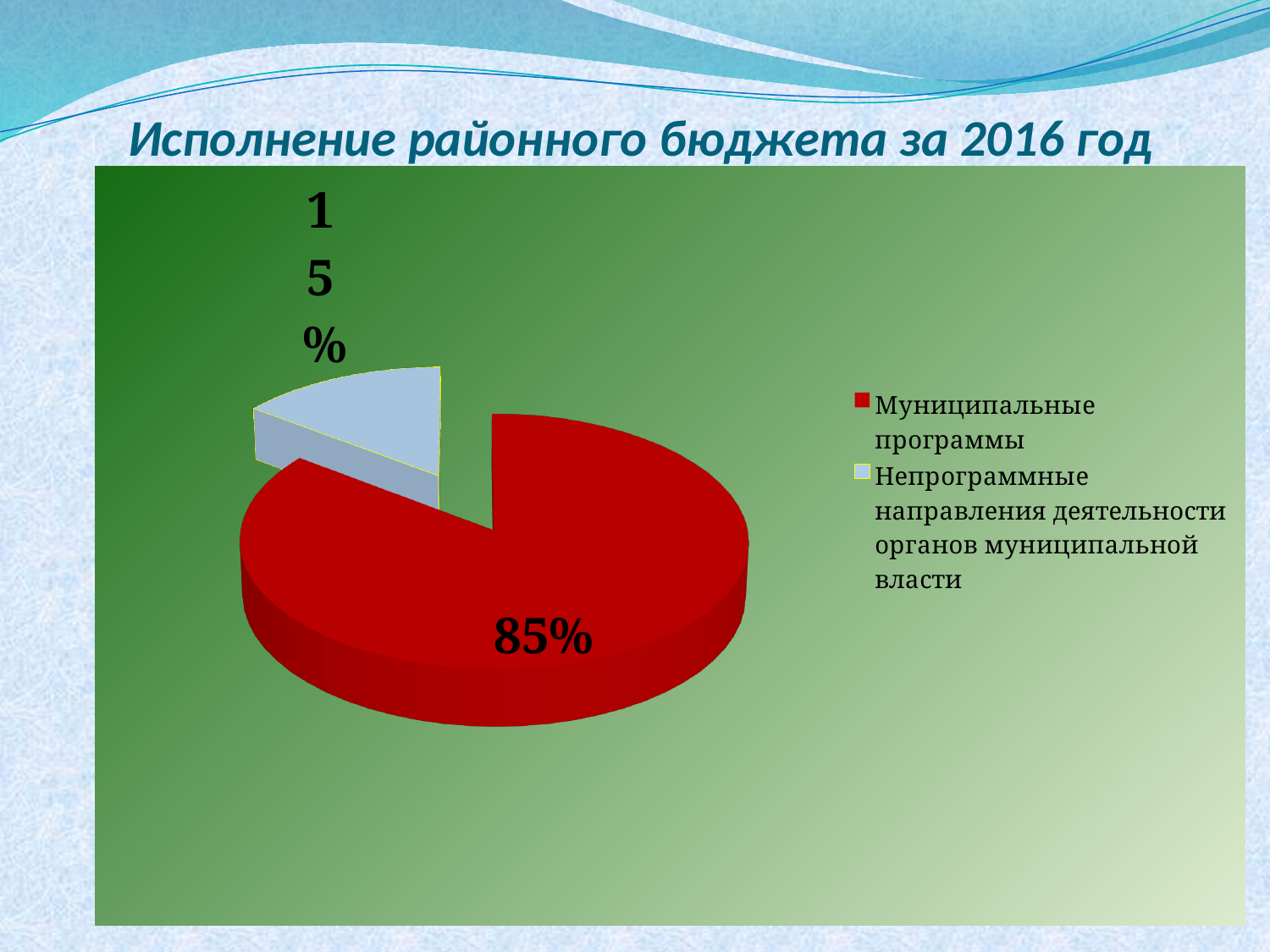

# Исполнение районного бюджета за 2016 год

[unsupported chart]